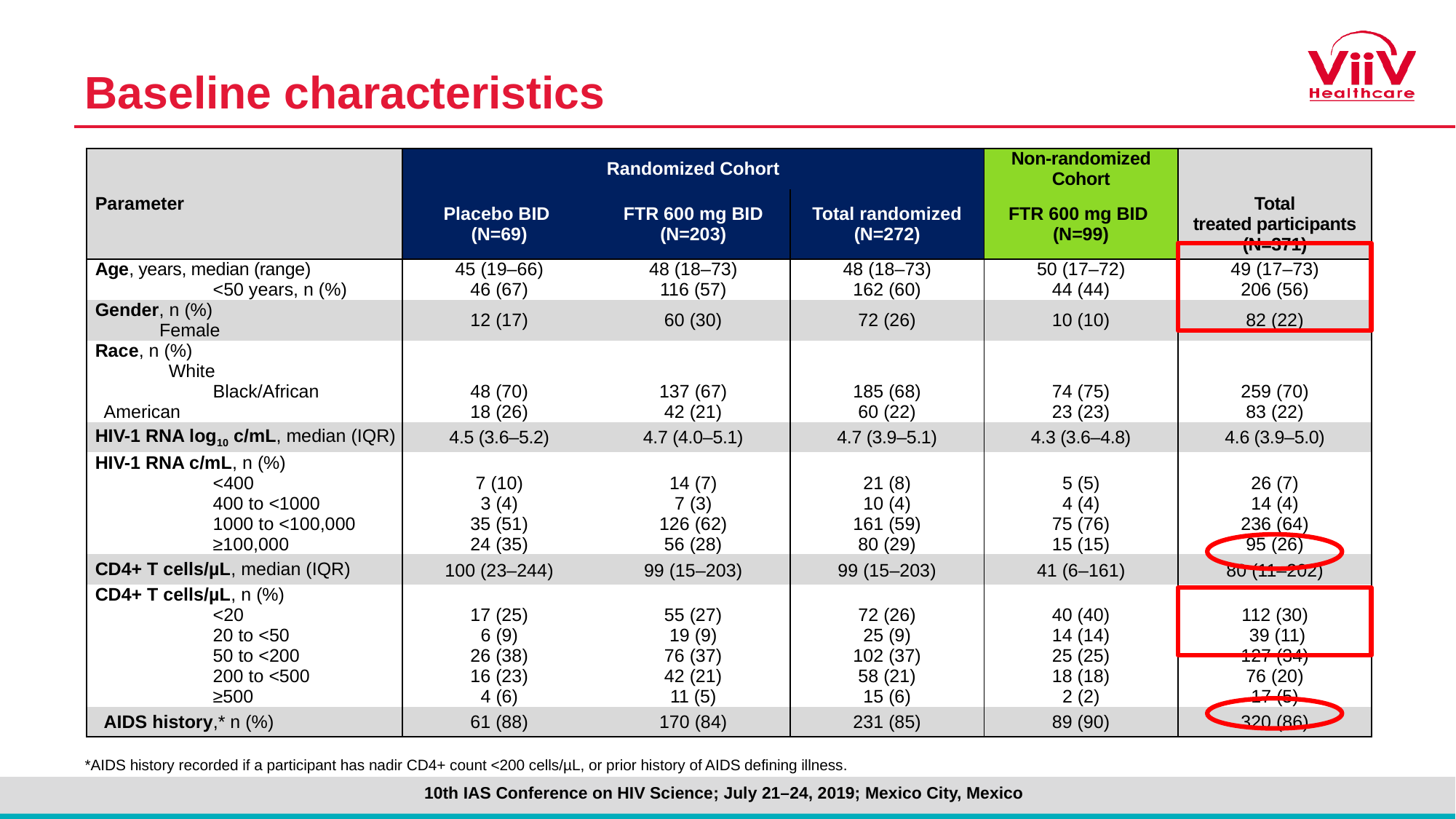

# Baseline characteristics
| Parameter | Randomized Cohort |  |  | Non-randomized Cohort | Total treated participants (N=371) |
| --- | --- | --- | --- | --- | --- |
|  | Placebo BID (N=69) | FTR 600 mg BID (N=203) | Total randomized (N=272) | FTR 600 mg BID (N=99) |  |
| Age, years, median (range) <50 years, n (%) | 45 (19–66) 46 (67) | 48 (18–73) 116 (57) | 48 (18–73) 162 (60) | 50 (17–72) 44 (44) | 49 (17–73) 206 (56) |
| Gender, n (%) Female | 12 (17) | 60 (30) | 72 (26) | 10 (10) | 82 (22) |
| Race, n (%) White Black/African American | 48 (70) 18 (26) | 137 (67) 42 (21) | 185 (68) 60 (22) | 74 (75) 23 (23) | 259 (70) 83 (22) |
| HIV-1 RNA log10 c/mL, median (IQR) | 4.5 (3.6–5.2) | 4.7 (4.0–5.1) | 4.7 (3.9–5.1) | 4.3 (3.6–4.8) | 4.6 (3.9–5.0) |
| HIV-1 RNA c/mL, n (%) <400 400 to <1000 1000 to <100,000 ≥100,000 | 7 (10) 3 (4) 35 (51) 24 (35) | 14 (7) 7 (3) 126 (62) 56 (28) | 21 (8) 10 (4) 161 (59) 80 (29) | 5 (5) 4 (4) 75 (76) 15 (15) | 26 (7) 14 (4) 236 (64) 95 (26) |
| CD4+ T cells/µL, median (IQR) | 100 (23–244) | 99 (15–203) | 99 (15–203) | 41 (6–161) | 80 (11–202) |
| CD4+ T cells/µL, n (%) <20 20 to <50 50 to <200 200 to <500 ≥500 | 17 (25) 6 (9) 26 (38) 16 (23) 4 (6) | 55 (27) 19 (9) 76 (37) 42 (21) 11 (5) | 72 (26) 25 (9) 102 (37) 58 (21) 15 (6) | 40 (40) 14 (14) 25 (25) 18 (18) 2 (2) | 112 (30) 39 (11) 127 (34) 76 (20) 17 (5) |
| AIDS history,\* n (%) | 61 (88) | 170 (84) | 231 (85) | 89 (90) | 320 (86) |

*AIDS history recorded if a participant has nadir CD4+ count <200 cells/µL, or prior history of AIDS defining illness.